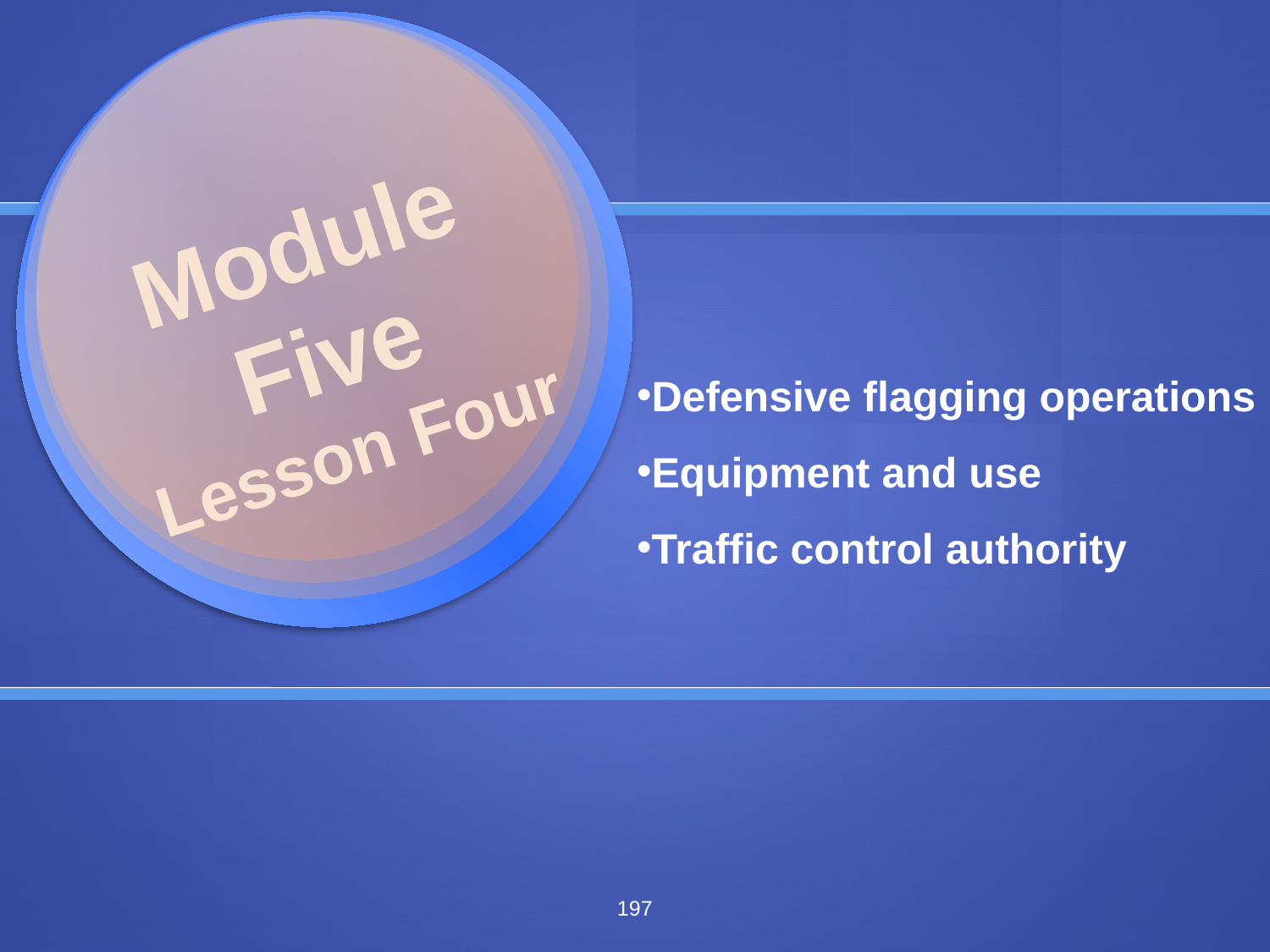

Module Five
Lesson Four
Defensive flagging operations
Equipment and use
Traffic control authority

197